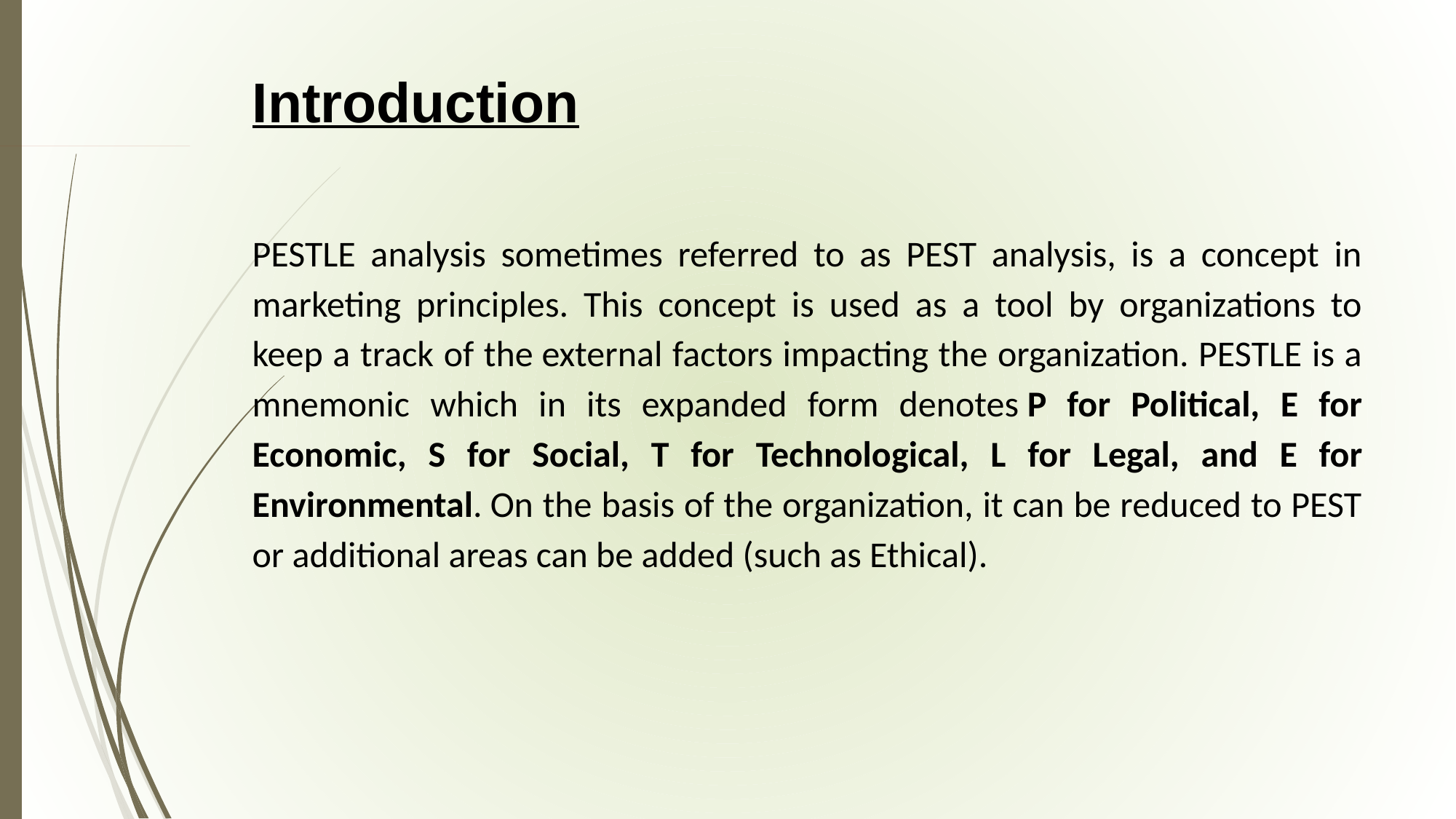

# Introduction

PESTLE analysis sometimes referred to as PEST analysis, is a concept in marketing principles. This concept is used as a tool by organizations to keep a track of the external factors impacting the organization. PESTLE is a mnemonic which in its expanded form denotes P for Political, E for Economic, S for Social, T for Technological, L for Legal, and E for Environmental. On the basis of the organization, it can be reduced to PEST or additional areas can be added (such as Ethical).